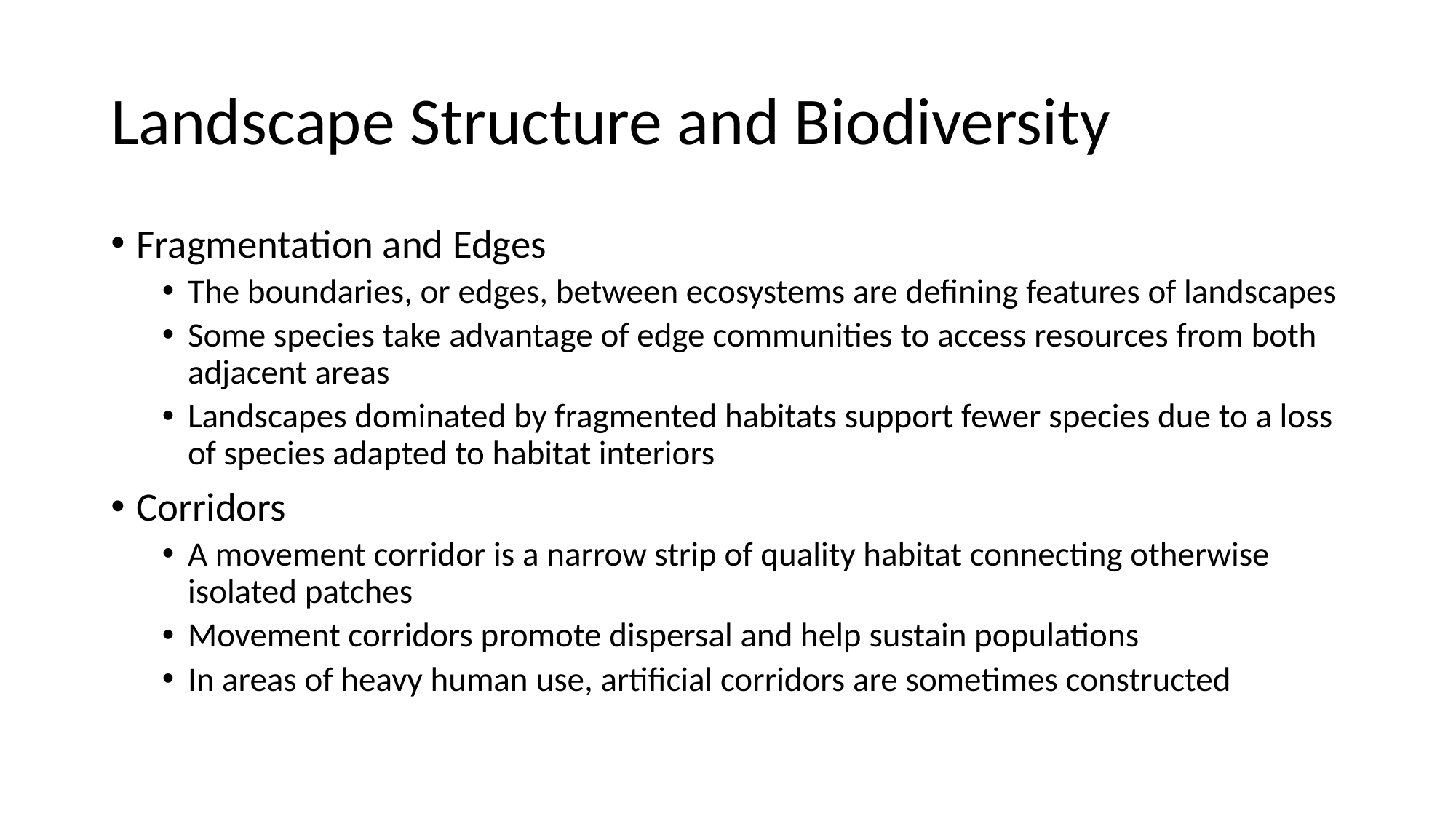

# Landscape Structure and Biodiversity
Fragmentation and Edges
The boundaries, or edges, between ecosystems are defining features of landscapes
Some species take advantage of edge communities to access resources from both adjacent areas
Landscapes dominated by fragmented habitats support fewer species due to a loss of species adapted to habitat interiors
Corridors
A movement corridor is a narrow strip of quality habitat connecting otherwise isolated patches
Movement corridors promote dispersal and help sustain populations
In areas of heavy human use, artificial corridors are sometimes constructed